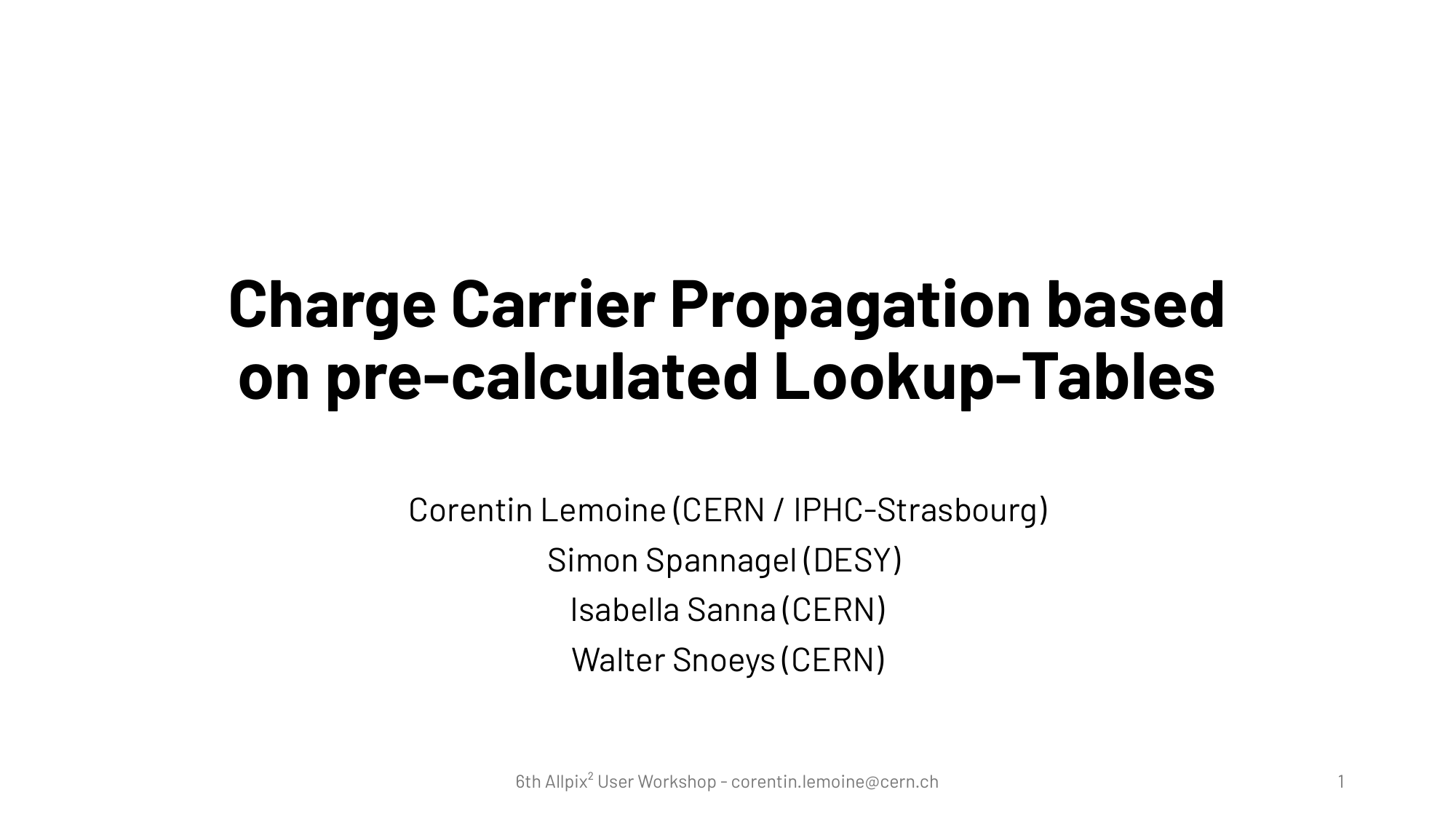

# Charge Carrier Propagation based on pre-calculated Lookup-Tables
 Corentin Lemoine (CERN / IPHC-Strasbourg)
Simon Spannagel (DESY)
Isabella Sanna (CERN)
Walter Snoeys (CERN)
6th Allpix² User Workshop - corentin.lemoine@cern.ch
1